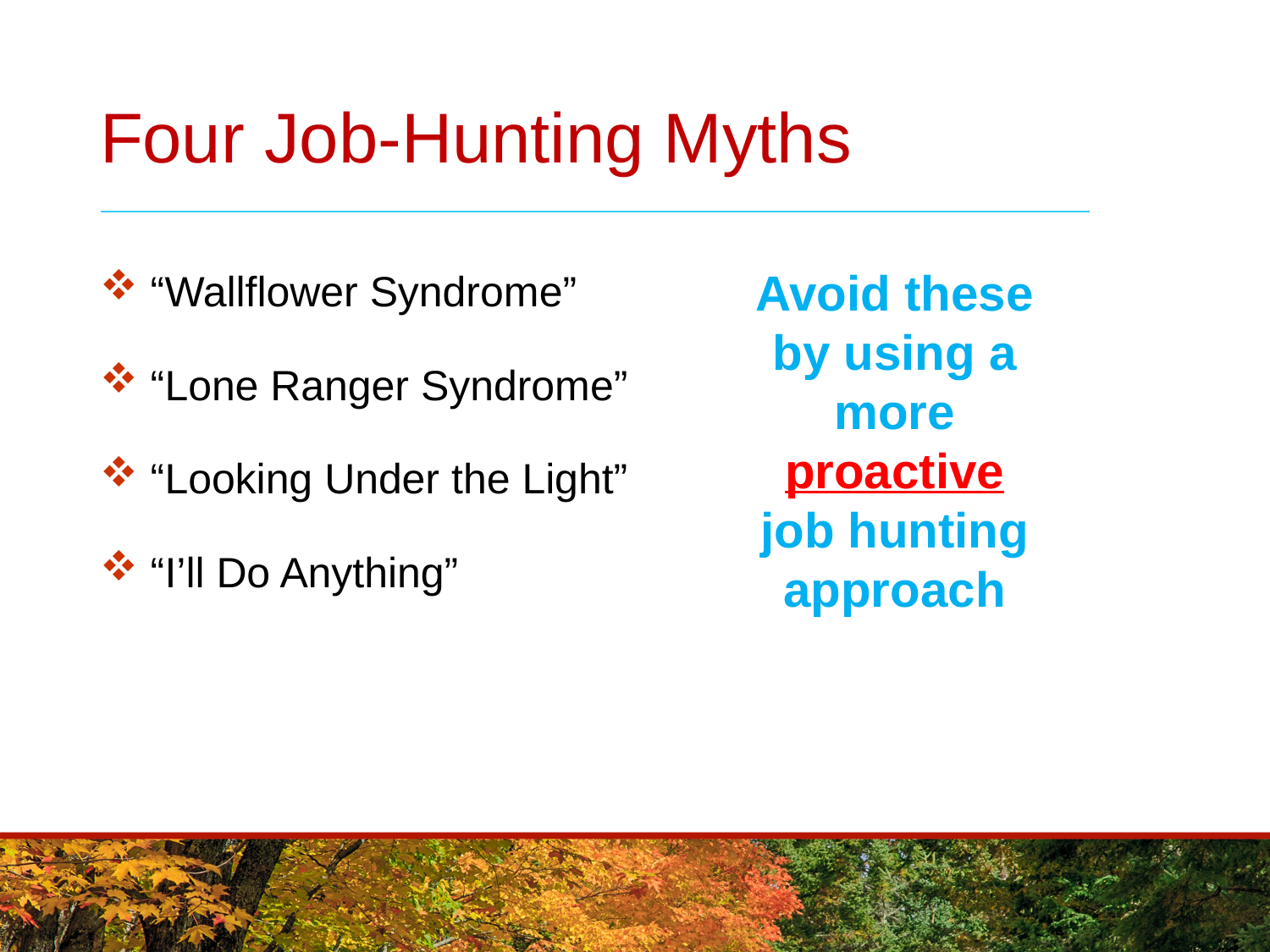

# Four Job-Hunting Myths
 “Wallflower Syndrome”
 “Lone Ranger Syndrome”
 “Looking Under the Light”
 “I’ll Do Anything”
Avoid these
by using a
more
proactive
job hunting
approach